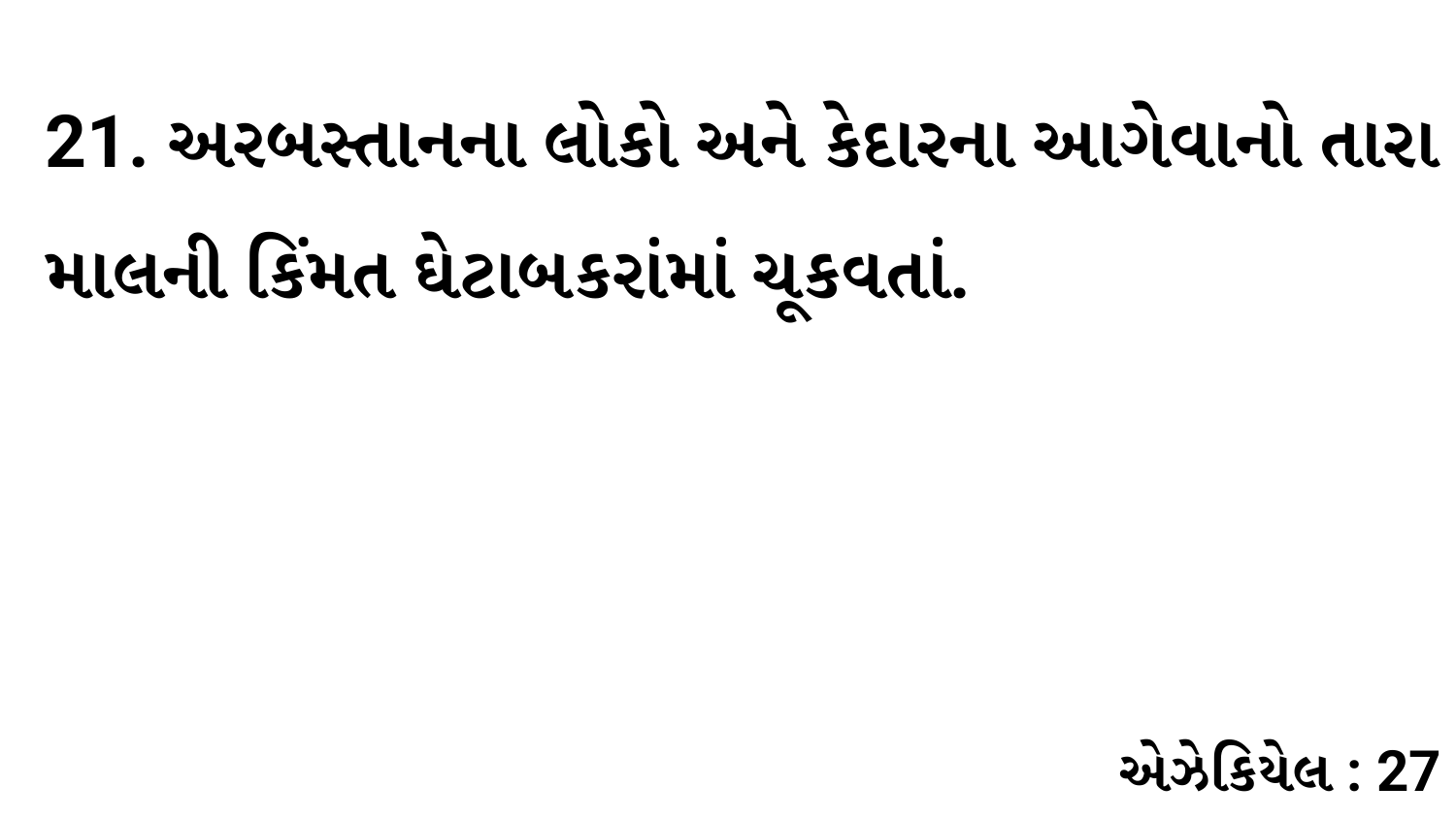

21. અરબસ્તાનના લોકો અને કેદારના આગેવાનો તારા માલની કિંમત ઘેટાબકરાંમાં ચૂકવતાં.
એઝેકિયેલ : 27